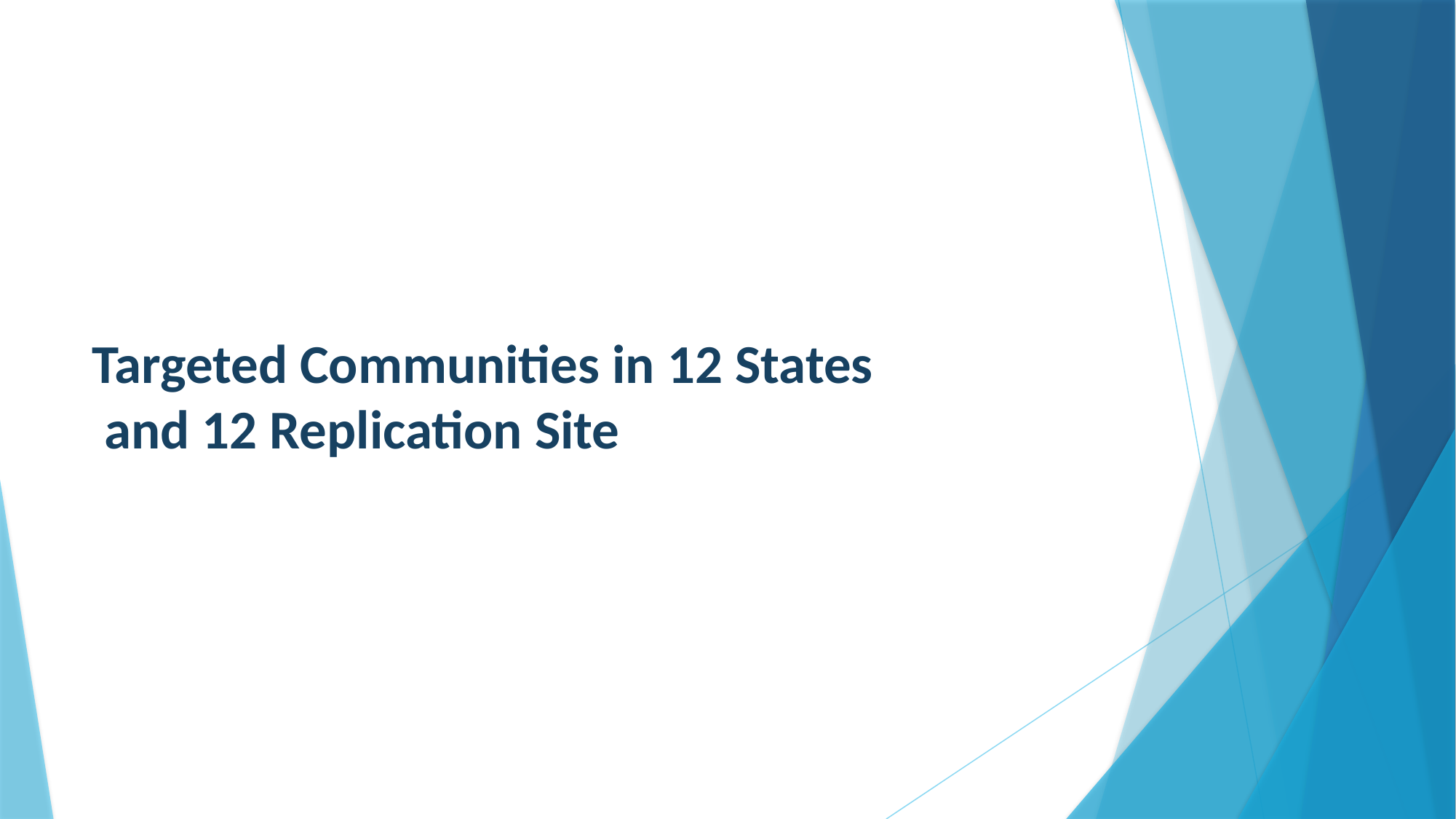

Targeted Communities in 12 States
 and 12 Replication Site